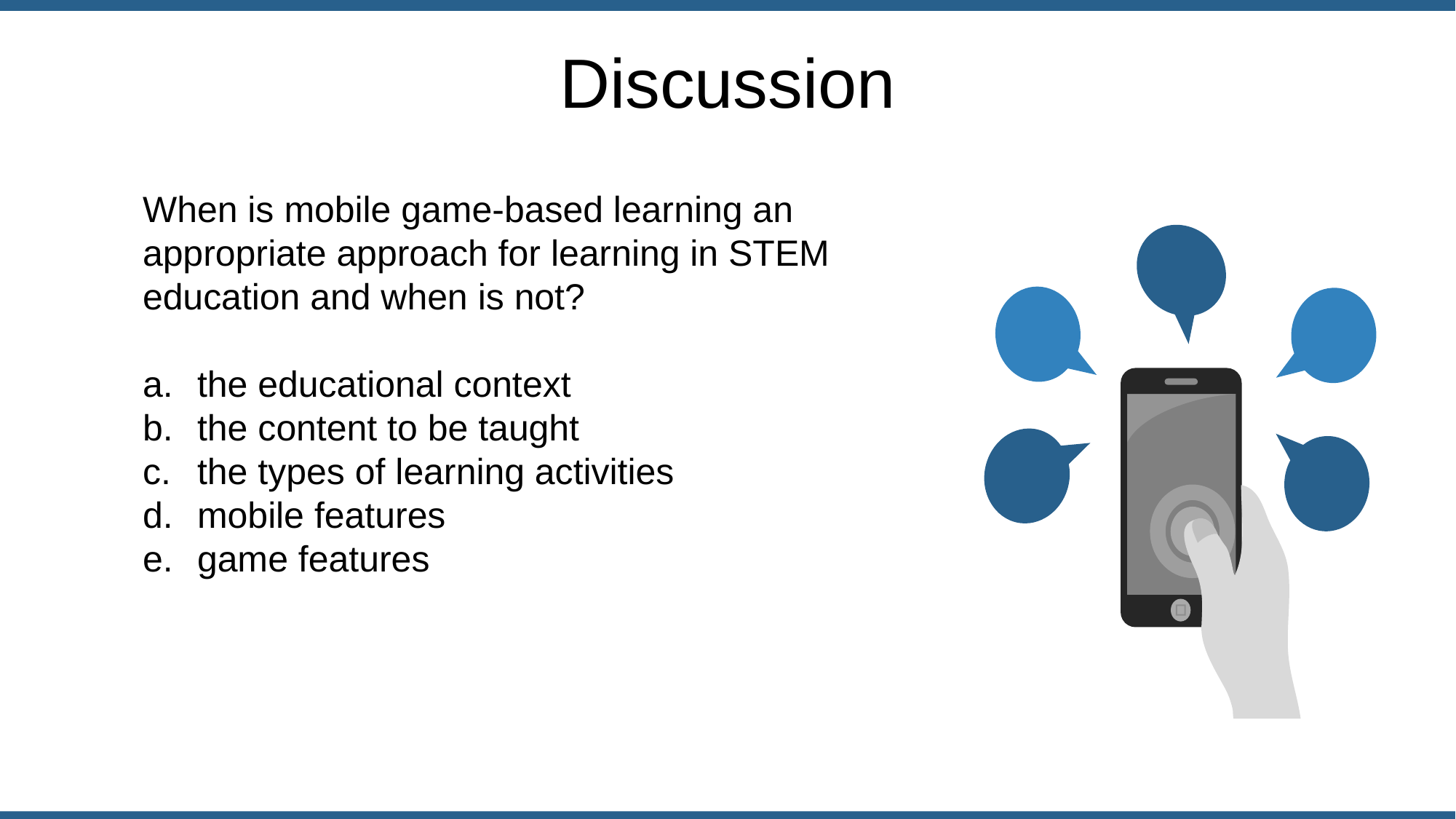

Discussion
When is mobile game-based learning an appropriate approach for learning in STEM education and when is not?

the educational context
the content to be taught
the types of learning activities
mobile features
game features